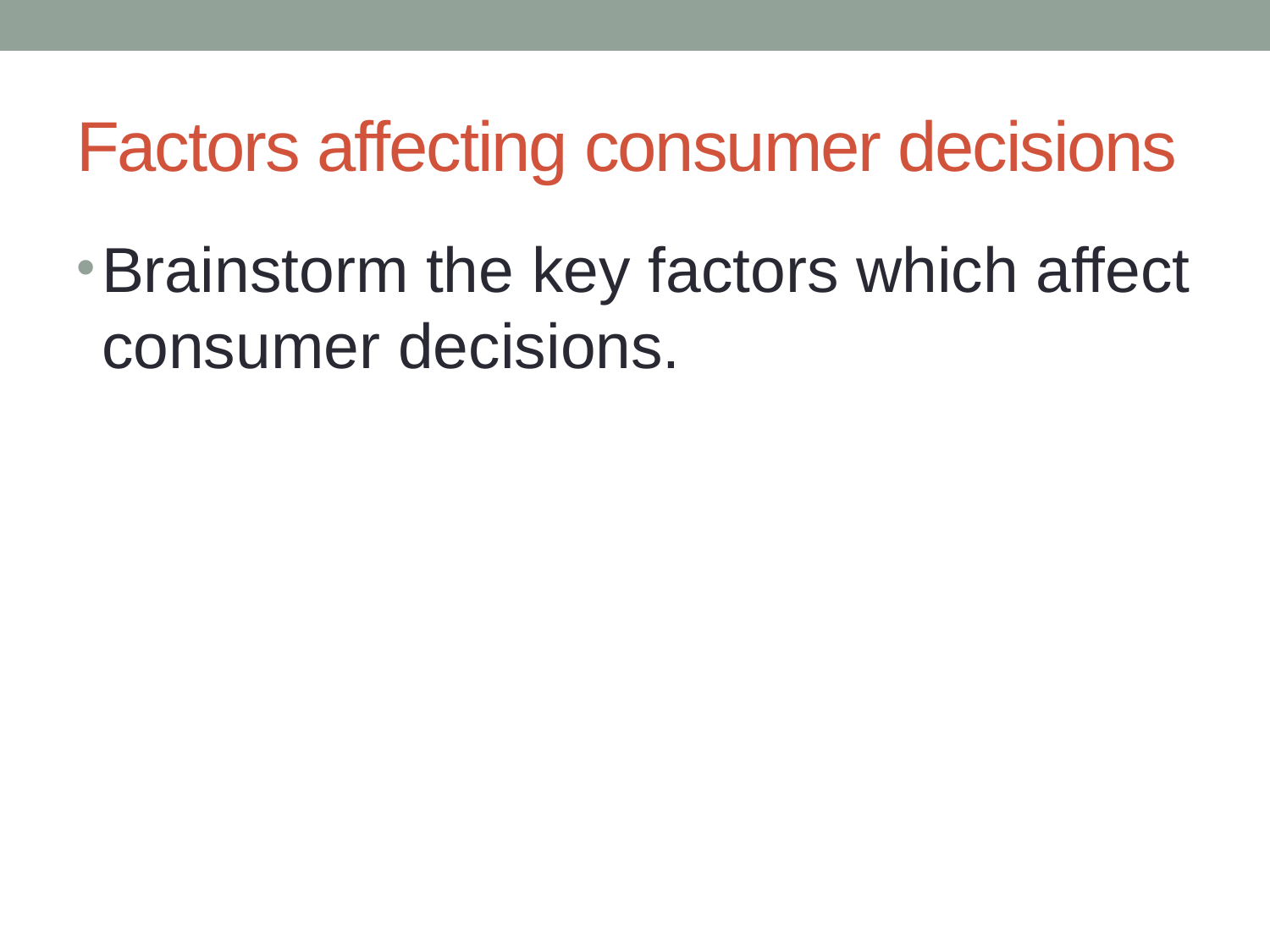

# Factors affecting consumer decisions
Brainstorm the key factors which affect consumer decisions.